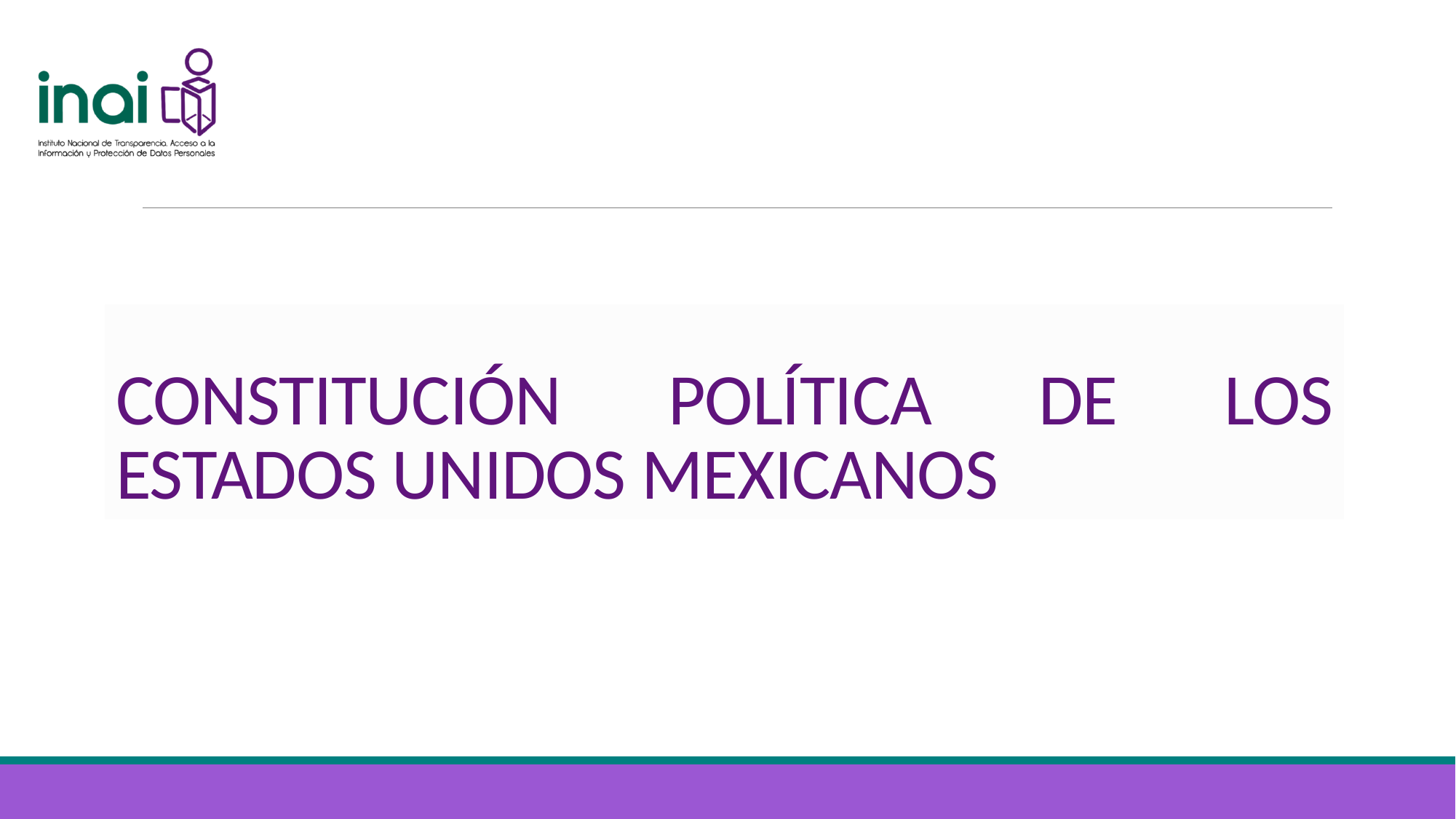

#

CONSTITUCIÓN POLÍTICA DE LOS ESTADOS UNIDOS MEXICANOS